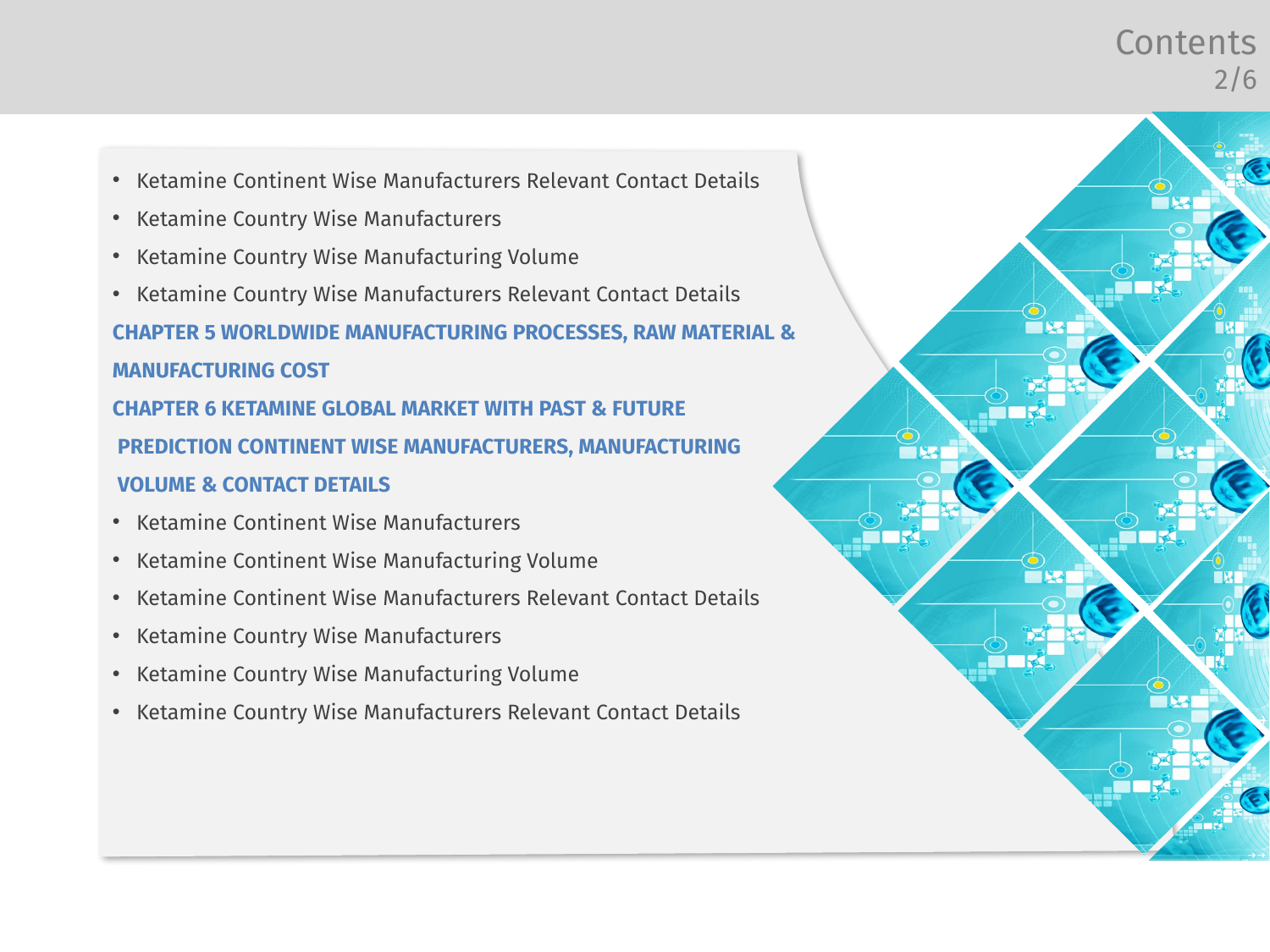

Contents
2/6

Ketamine Continent Wise Manufacturers Relevant Contact Details
Ketamine Country Wise Manufacturers
Ketamine Country Wise Manufacturing Volume
Ketamine Country Wise Manufacturers Relevant Contact Details
CHAPTER 5 WORLDWIDE MANUFACTURING PROCESSES, RAW MATERIAL &
MANUFACTURING COST
CHAPTER 6 KETAMINE GLOBAL MARKET WITH PAST & FUTURE
 PREDICTION CONTINENT WISE MANUFACTURERS, MANUFACTURING
 VOLUME & CONTACT DETAILS
Ketamine Continent Wise Manufacturers
Ketamine Continent Wise Manufacturing Volume
Ketamine Continent Wise Manufacturers Relevant Contact Details
Ketamine Country Wise Manufacturers
Ketamine Country Wise Manufacturing Volume
Ketamine Country Wise Manufacturers Relevant Contact Details